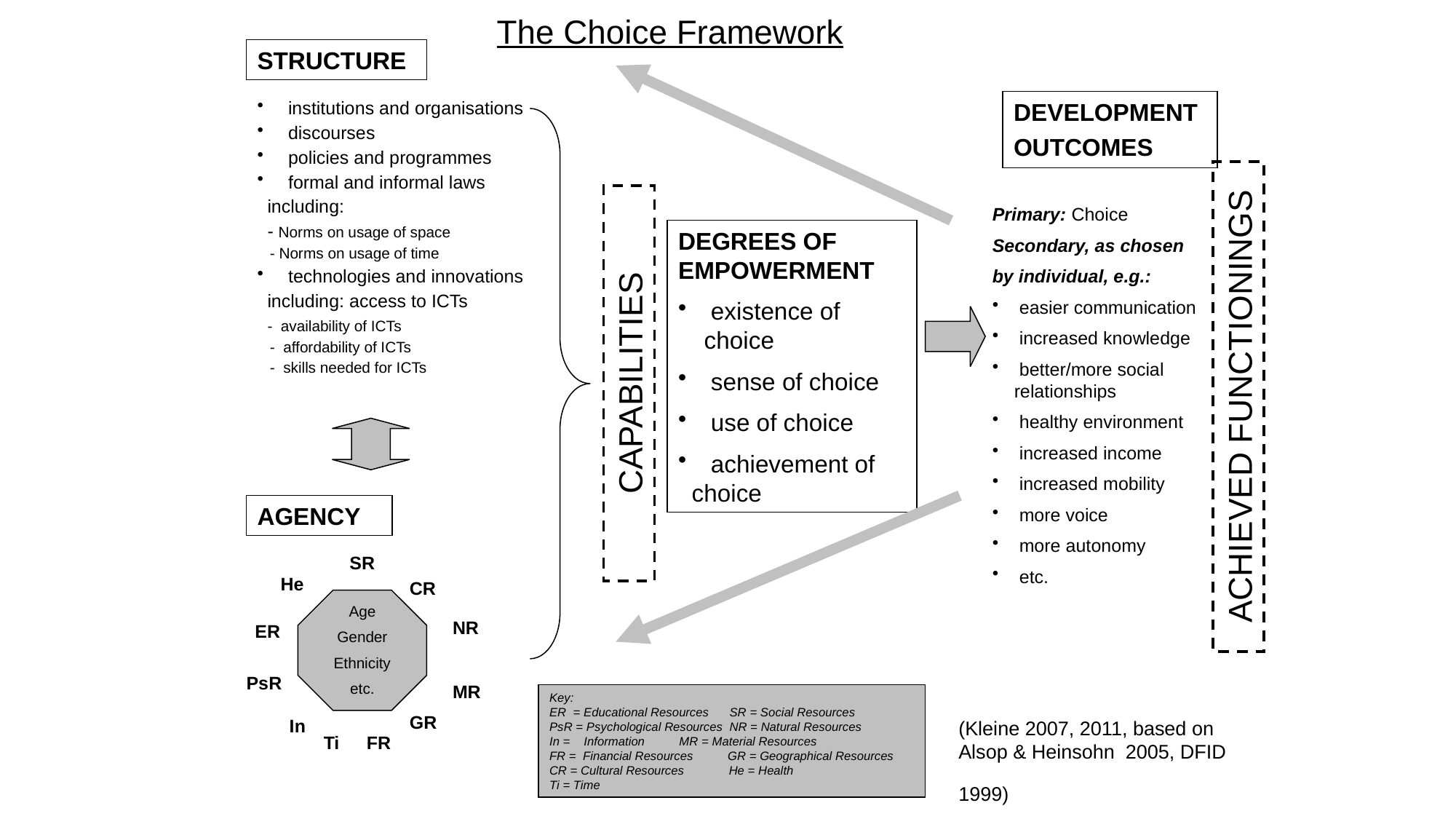

The Choice Framework
STRUCTURE

 institutions and organisations
 discourses
 policies and programmes
 formal and informal laws
  including:
  - Norms on usage of space
   - Norms on usage of time
 technologies and innovations
  including: access to ICTs
  -  availability of ICTs
   -  affordability of ICTs
   -  skills needed for ICTs

DEVELOPMENT OUTCOMES

Primary: Choice
Secondary, as chosen
by individual, e.g.:
 easier communication
 increased knowledge
 better/more social   relationships
 healthy environment
 increased income
 increased mobility
 more voice
 more autonomy
 etc.
DEGREES OF EMPOWERMENT
 existence of choice
 sense of choice
 use of choice
 achievement of
  choice

CAPABILITIES
ACHIEVED FUNCTIONINGS

AGENCY

SR
He
CR

Age
Gender
Ethnicity
etc.
NR
ER
PsR
MR
Key:
ER  = Educational Resources      SR = Social Resources
PsR = Psychological Resources  NR = Natural Resources
In =    Information	      MR = Material Resources
FR =  Financial Resources          GR = Geographical Resources
CR = Cultural Resources             He = Health
Ti = Time
(Kleine 2007, 2011, based on Alsop & Heinsohn  2005, DFID 1999)
GR
In
Ti
FR